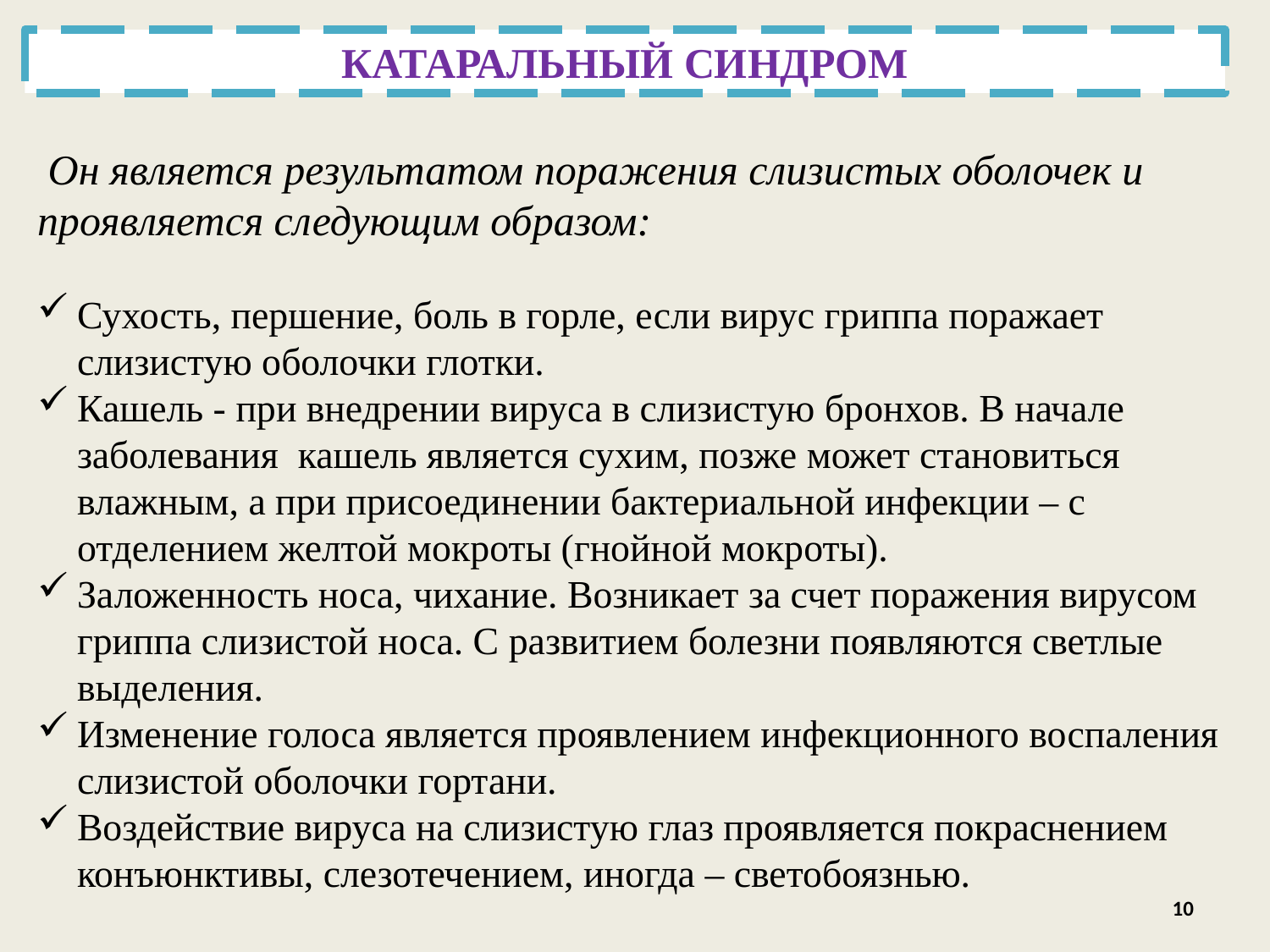

КАТАРАЛЬНЫЙ СИНДРОМ
 Он является результатом поражения слизистых оболочек и проявляется следующим образом:

Сухость, першение, боль в горле, если вирус гриппа поражает слизистую оболочки глотки.
Кашель - при внедрении вируса в слизистую бронхов. В начале заболевания  кашель является сухим, позже может становиться влажным, а при присоединении бактериальной инфекции – с отделением желтой мокроты (гнойной мокроты).
Заложенность носа, чихание. Возникает за счет поражения вирусом гриппа слизистой носа. С развитием болезни появляются светлые выделения.
Изменение голоса является проявлением инфекционного воспаления слизистой оболочки гортани.
Воздействие вируса на слизистую глаз проявляется покраснением конъюнктивы, слезотечением, иногда – светобоязнью.
10